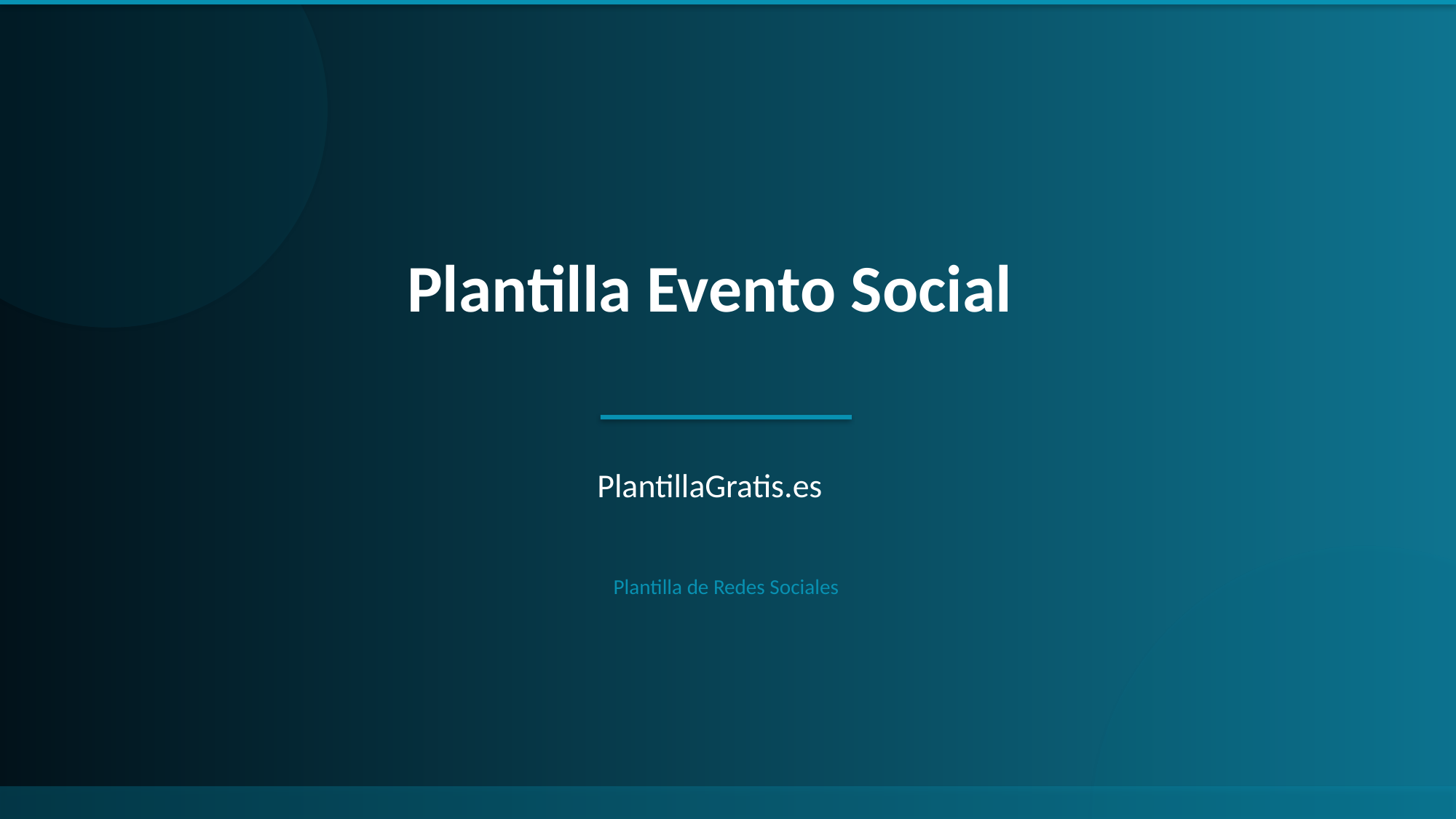

Plantilla Evento Social

PlantillaGratis.es

Plantilla de Redes Sociales